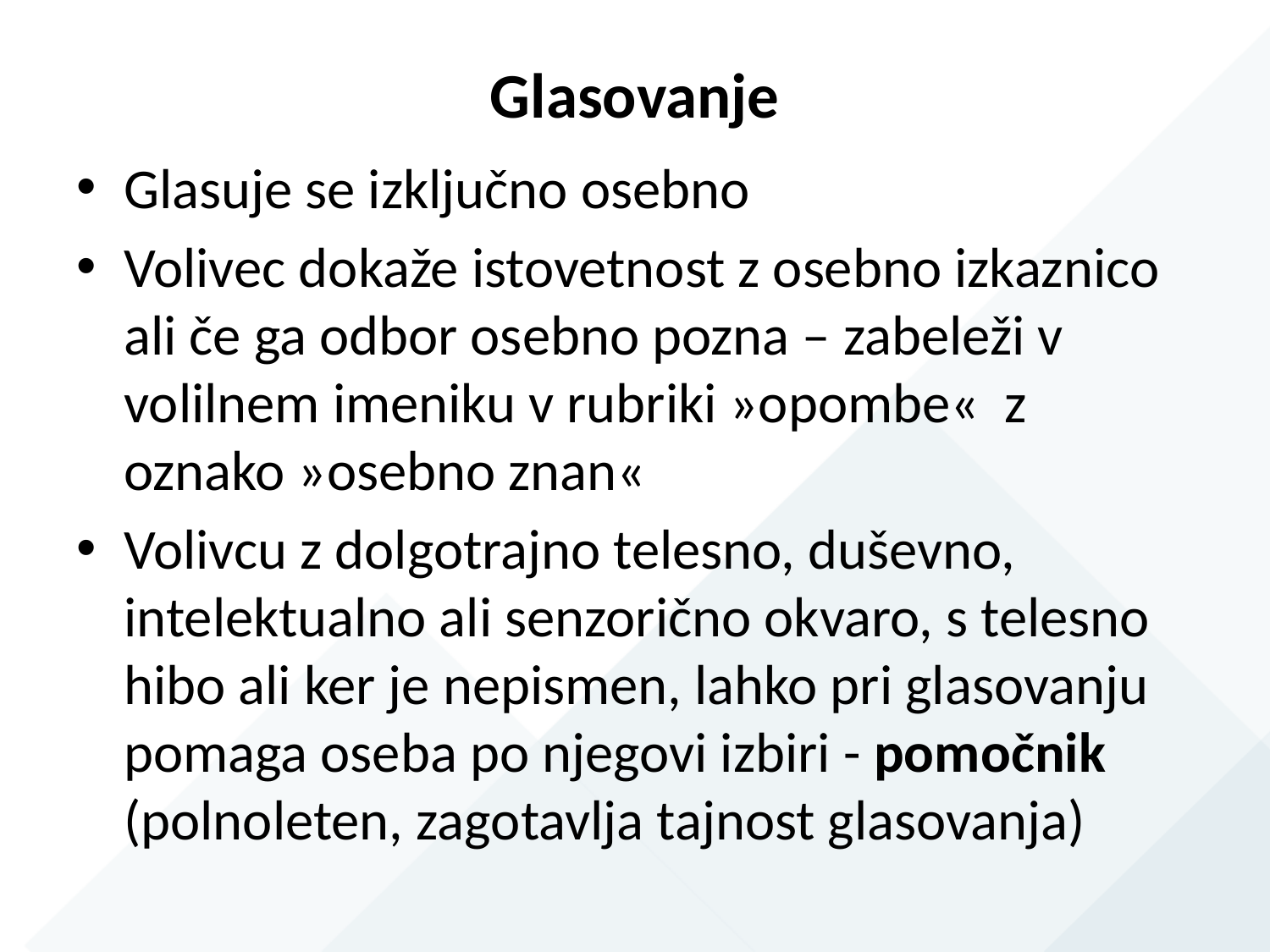

# Glasovanje
Glasuje se izključno osebno
Volivec dokaže istovetnost z osebno izkaznico ali če ga odbor osebno pozna – zabeleži v volilnem imeniku v rubriki »opombe«  z oznako »osebno znan«
Volivcu z dolgotrajno telesno, duševno, intelektualno ali senzorično okvaro, s telesno hibo ali ker je nepismen, lahko pri glasovanju pomaga oseba po njegovi izbiri - pomočnik (polnoleten, zagotavlja tajnost glasovanja)